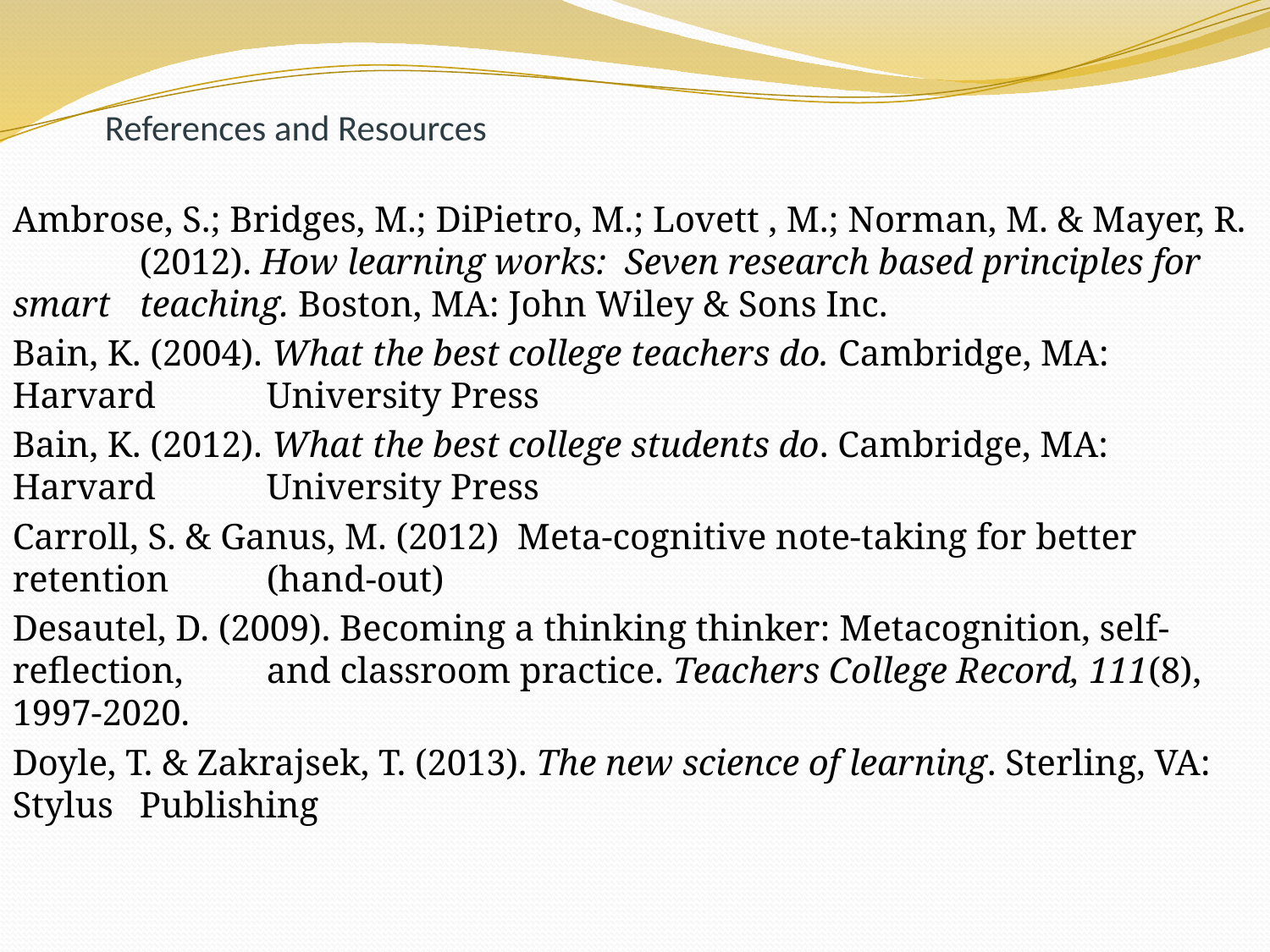

# References and Resources
Ambrose, S.; Bridges, M.; DiPietro, M.; Lovett , M.; Norman, M. & Mayer, R. 	(2012). How learning works:  Seven research based principles for smart 	teaching. Boston, MA: John Wiley & Sons Inc.
Bain, K. (2004). What the best college teachers do. Cambridge, MA: Harvard 	University Press
Bain, K. (2012). What the best college students do. Cambridge, MA: Harvard 	University Press
Carroll, S. & Ganus, M. (2012)  Meta-cognitive note-taking for better retention 	(hand-out)
Desautel, D. (2009). Becoming a thinking thinker: Metacognition, self-reflection, 	and classroom practice. Teachers College Record, 111(8), 1997-2020.
Doyle, T. & Zakrajsek, T. (2013). The new science of learning. Sterling, VA: Stylus 	Publishing